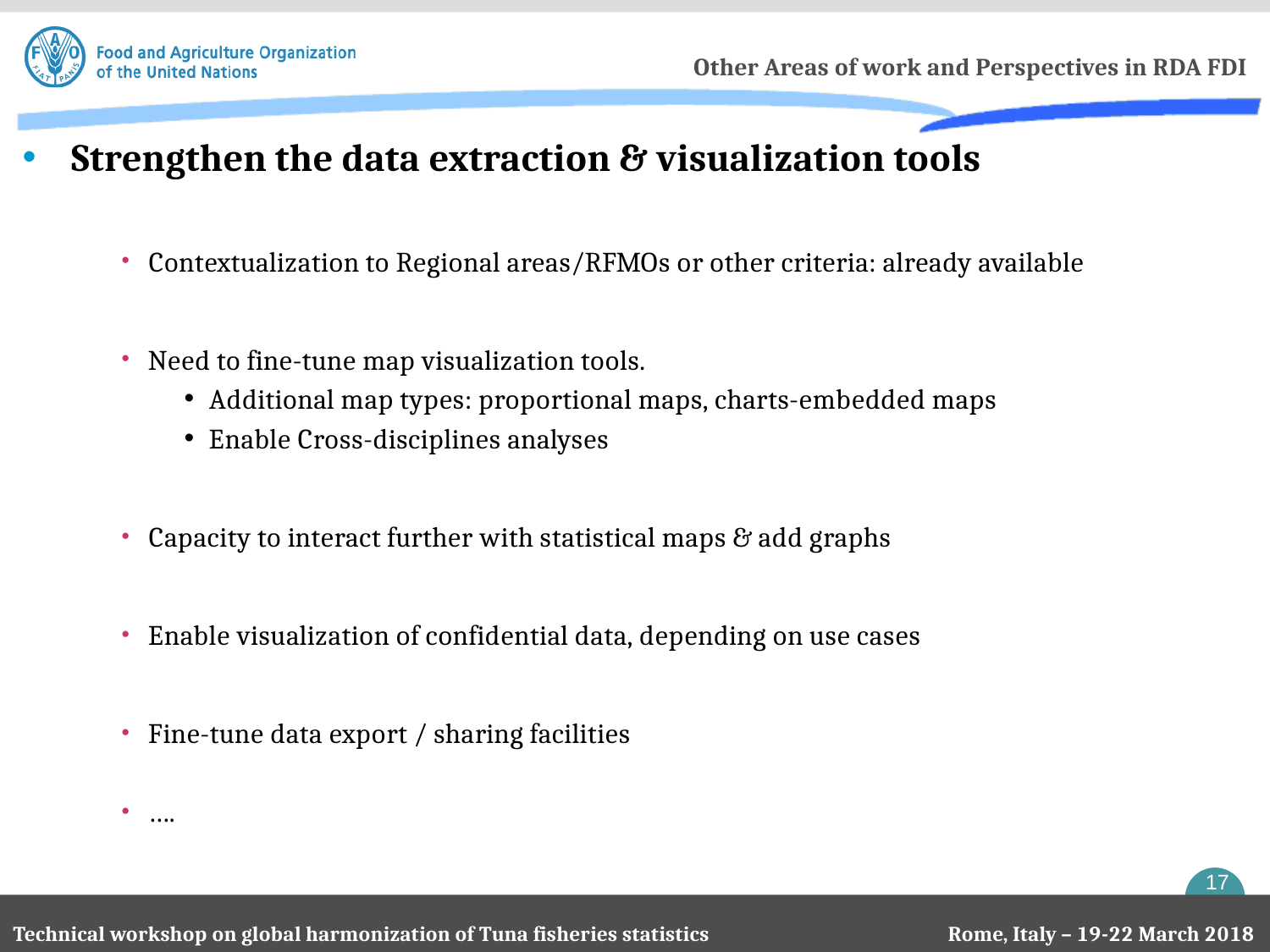

# Other Areas of work and Perspectives in RDA FDI
Strengthen the data extraction & visualization tools

Contextualization to Regional areas/RFMOs or other criteria: already available

Need to fine-tune map visualization tools.
Additional map types: proportional maps, charts-embedded maps
Enable Cross-disciplines analyses

Capacity to interact further with statistical maps & add graphs

Enable visualization of confidential data, depending on use cases

Fine-tune data export / sharing facilities

….